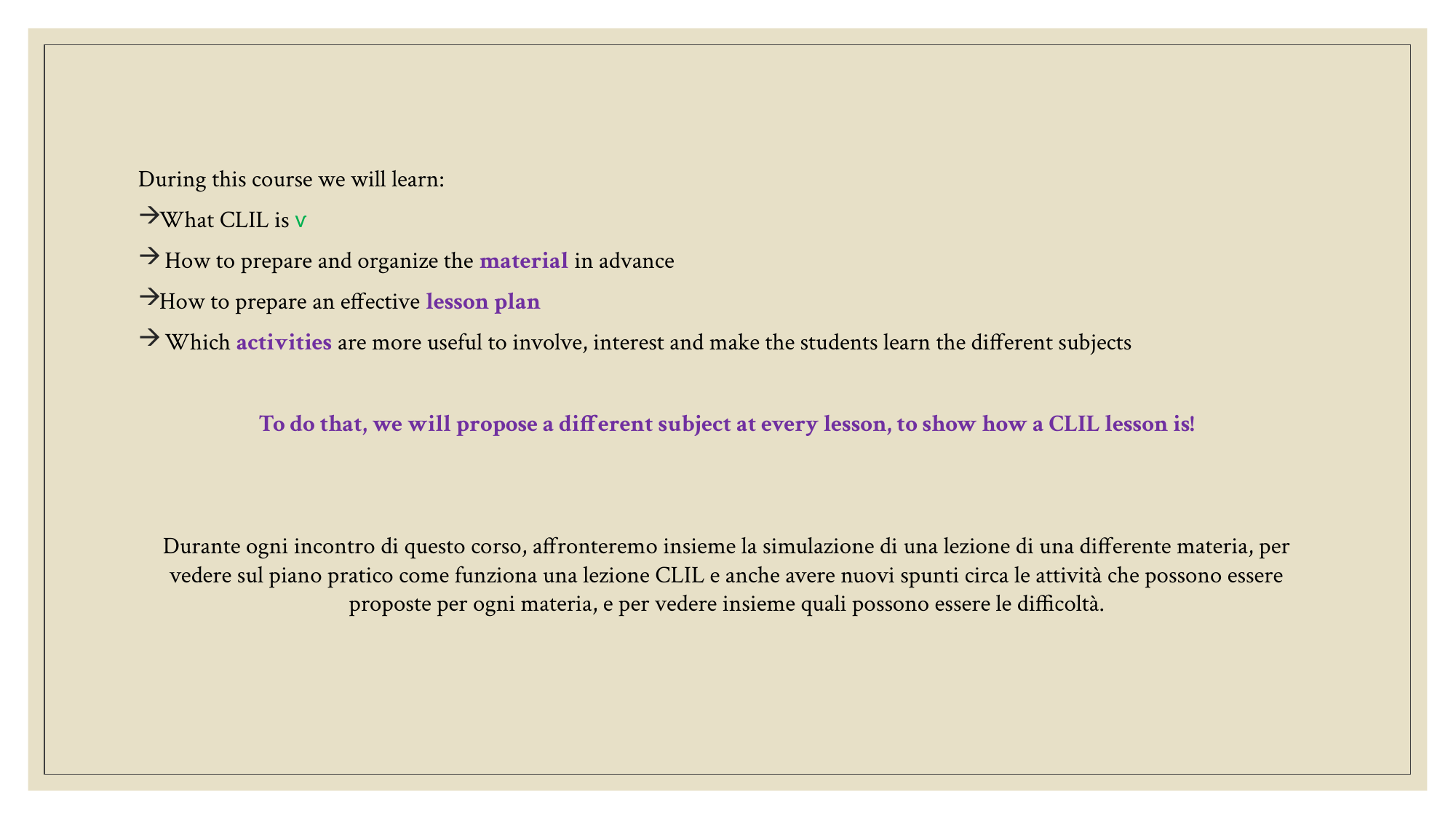

During this course we will learn:
What CLIL is ѵ
 How to prepare and organize the material in advance
How to prepare an effective lesson plan
 Which activities are more useful to involve, interest and make the students learn the different subjects

To do that, we will propose a different subject at every lesson, to show how a CLIL lesson is!

Durante ogni incontro di questo corso, affronteremo insieme la simulazione di una lezione di una differente materia, per vedere sul piano pratico come funziona una lezione CLIL e anche avere nuovi spunti circa le attività che possono essere proposte per ogni materia, e per vedere insieme quali possono essere le difficoltà.